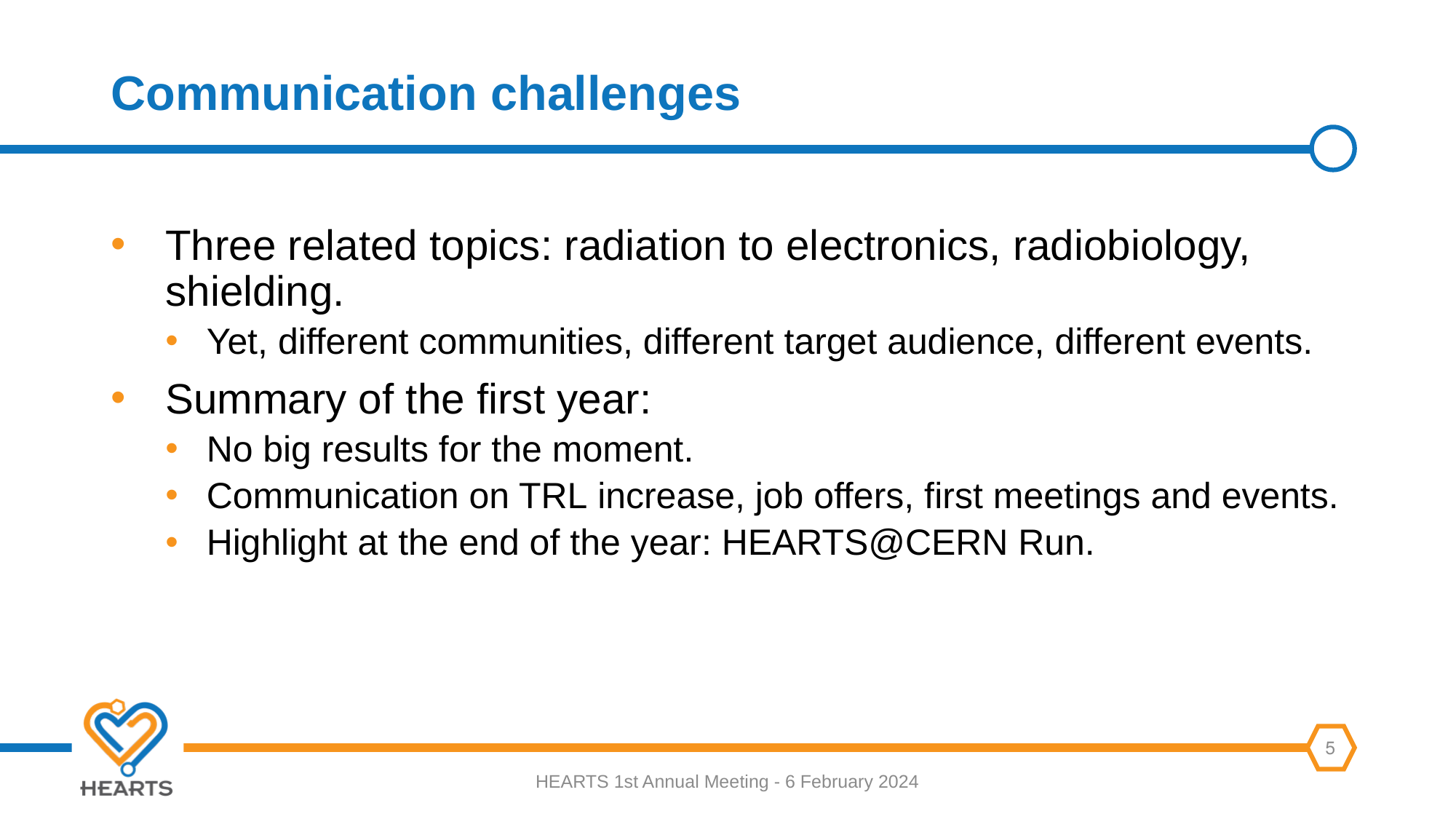

# Communication challenges
Three related topics: radiation to electronics, radiobiology, shielding.
Yet, different communities, different target audience, different events.
Summary of the first year:
No big results for the moment.
Communication on TRL increase, job offers, first meetings and events.
Highlight at the end of the year: HEARTS@CERN Run.
HEARTS 1st Annual Meeting - 6 February 2024